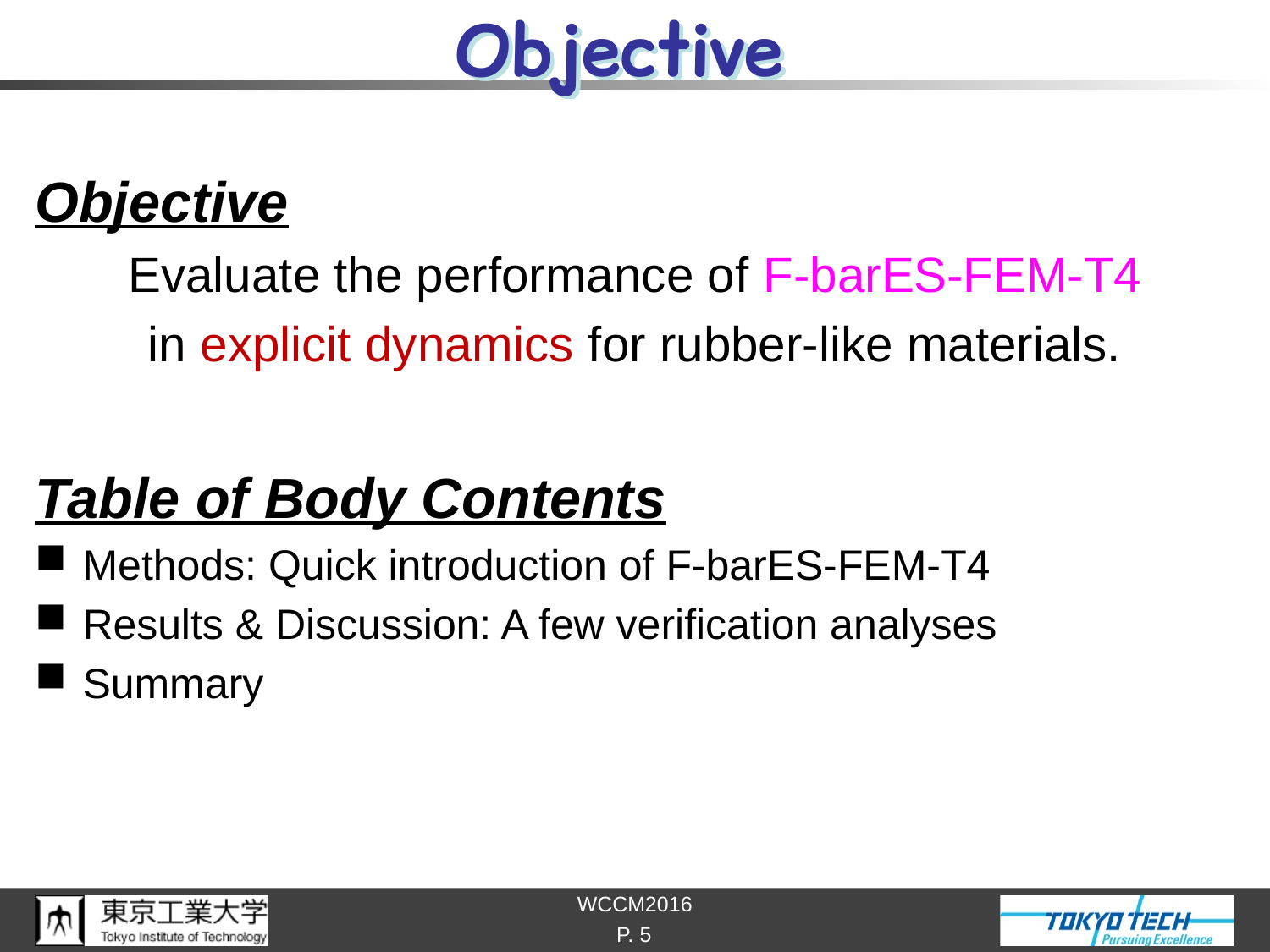

# Objective

Objective
Evaluate the performance of F-barES-FEM-T4
in explicit dynamics for rubber-like materials.

Table of Body Contents
Methods: Quick introduction of F-barES-FEM-T4
Results & Discussion: A few verification analyses
Summary
P. 5